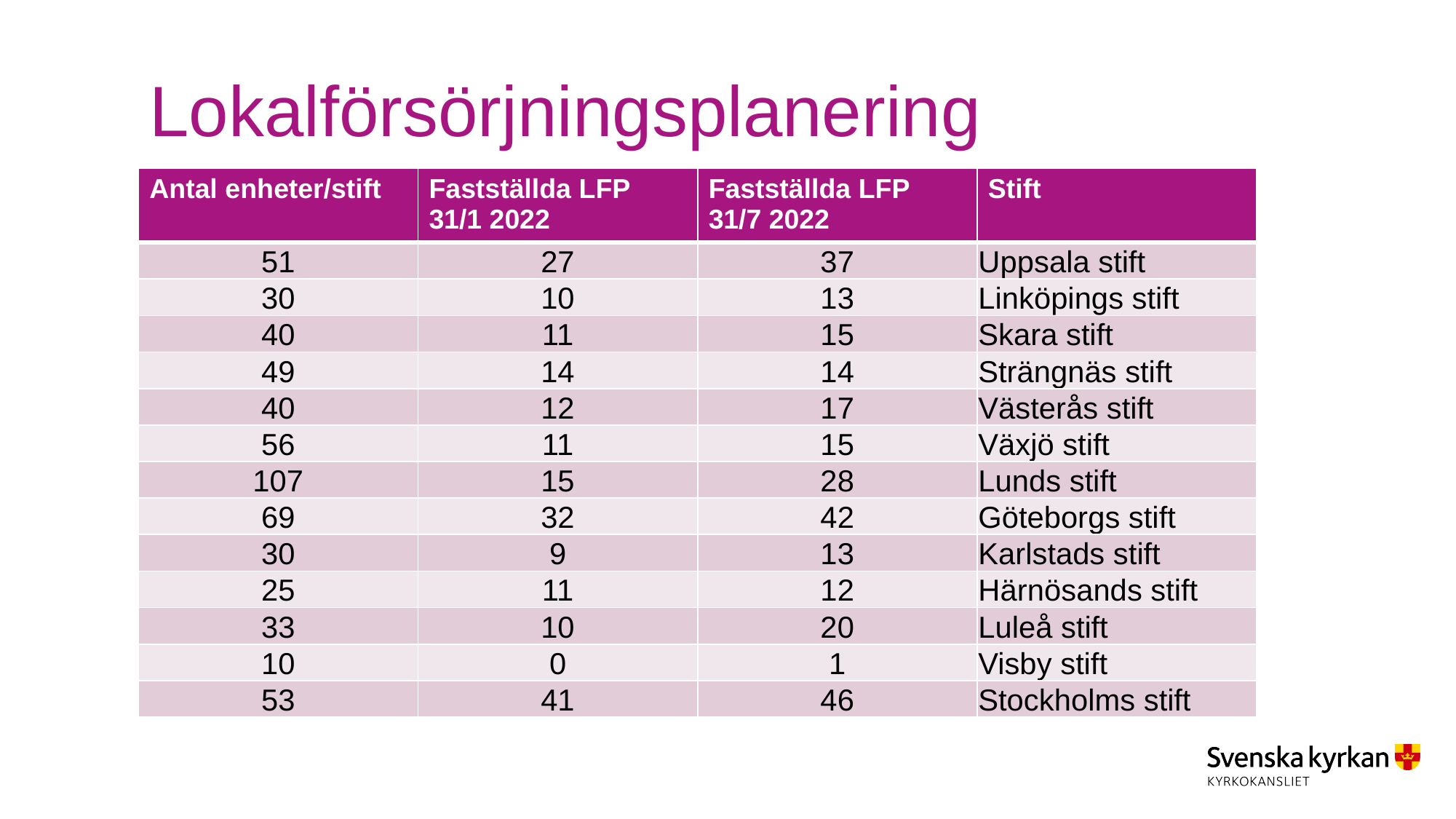

# Lokalförsörjningsplanering
| Antal enheter/stift | Fastställda LFP 31/1 2022 | Fastställda LFP 31/7 2022 | Stift |
| --- | --- | --- | --- |
| 51 | 27 | 37 | Uppsala stift |
| 30 | 10 | 13 | Linköpings stift |
| 40 | 11 | 15 | Skara stift |
| 49 | 14 | 14 | Strängnäs stift |
| 40 | 12 | 17 | Västerås stift |
| 56 | 11 | 15 | Växjö stift |
| 107 | 15 | 28 | Lunds stift |
| 69 | 32 | 42 | Göteborgs stift |
| 30 | 9 | 13 | Karlstads stift |
| 25 | 11 | 12 | Härnösands stift |
| 33 | 10 | 20 | Luleå stift |
| 10 | 0 | 1 | Visby stift |
| 53 | 41 | 46 | Stockholms stift |